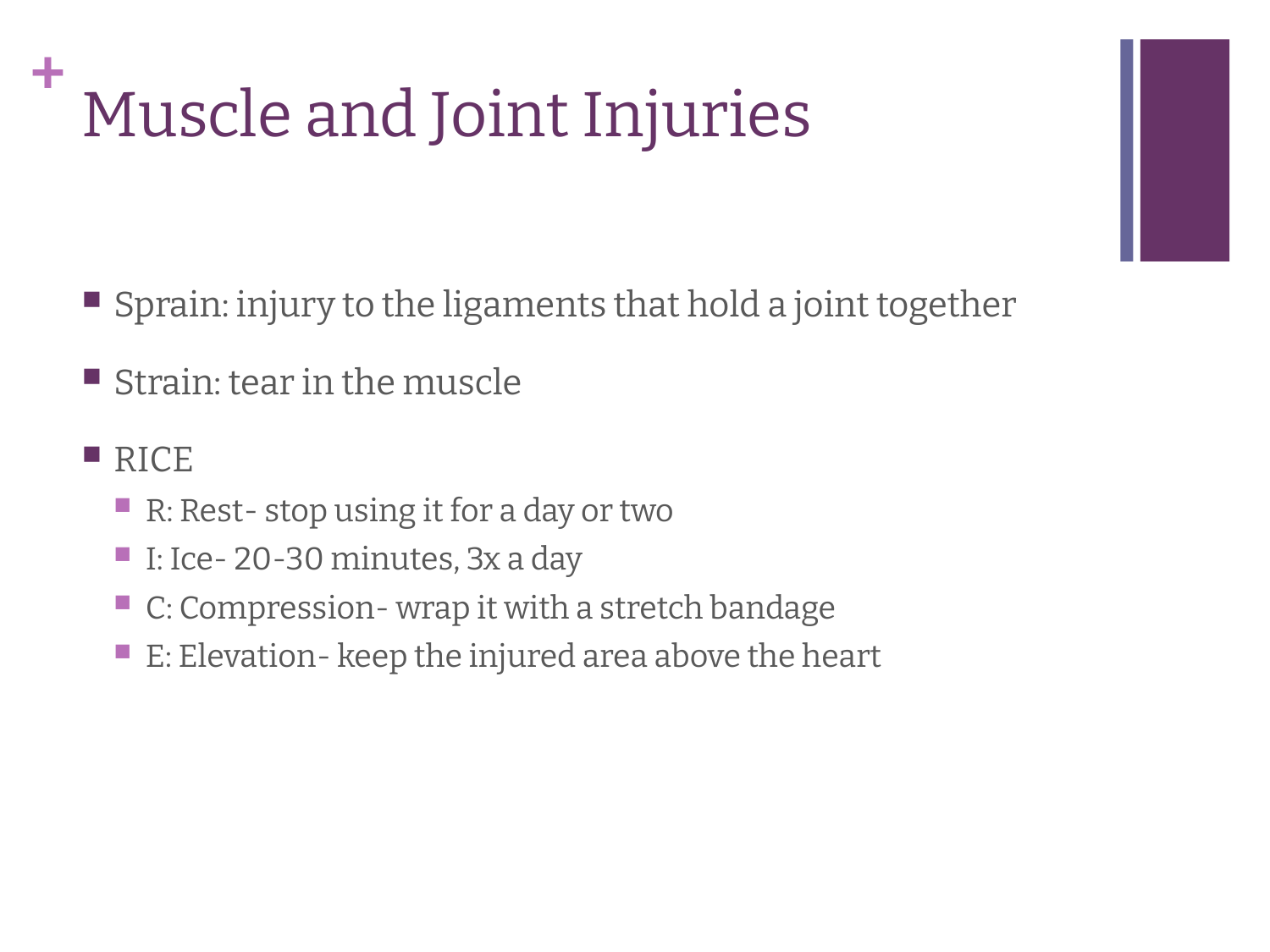

# Muscle and Joint Injuries
Sprain: injury to the ligaments that hold a joint together
Strain: tear in the muscle
RICE
R: Rest- stop using it for a day or two
I: Ice- 20-30 minutes, 3x a day
C: Compression- wrap it with a stretch bandage
E: Elevation- keep the injured area above the heart